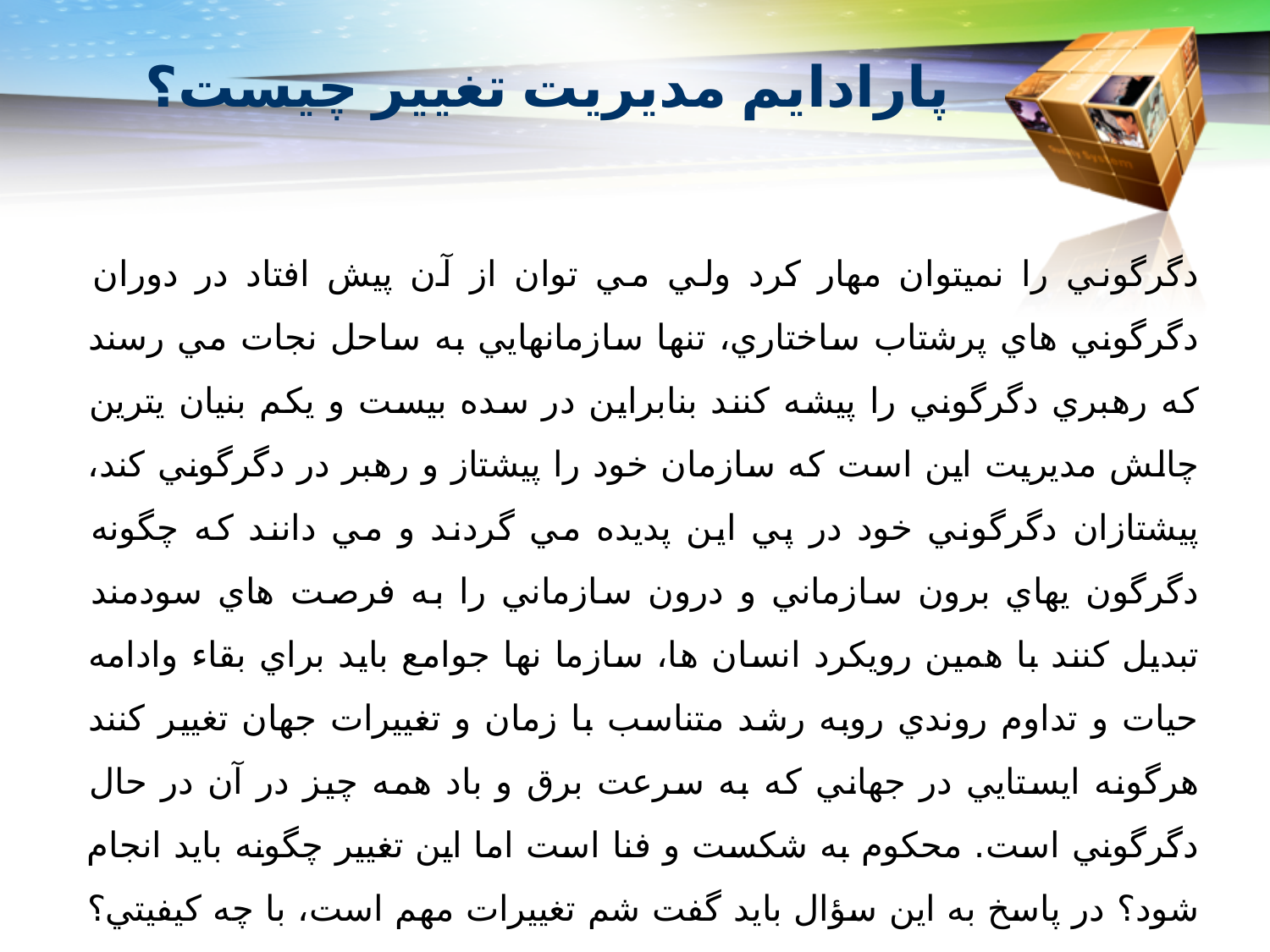

# پارادايم مديريت تغيير چيست؟
دگرگوني را نميتوان مهار كرد ولي مي توان از آن پيش افتاد در دوران دگرگوني هاي پرشتاب ساختاري، تنها سازمانهايي به ساحل نجات مي رسند كه رهبري دگرگوني را پيشه كنند بنابراين در سده بيست و يكم بنيان يترين چالش مديريت اين است كه سازمان خود را پيشتاز و رهبر در دگرگوني كند، پيشتازان دگرگوني خود در پي اين پديده مي گردند و مي دانند كه چگونه دگرگون يهاي برون سازماني و درون سازماني را به فرصت هاي سودمند تبديل كنند با همين رويكرد انسان ها، سازما نها جوامع بايد براي بقاء وادامه حيات و تداوم روندي روبه رشد متناسب با زمان و تغييرات جهان تغيير كنند هرگونه ايستايي در جهاني كه به سرعت برق و باد همه چيز در آن در حال دگرگوني است. محكوم به شكست و فنا است اما اين تغيير چگونه بايد انجام شود؟ در پاسخ به اين سؤال بايد گفت شم تغييرات مهم است، با چه كيفيتي؟ در چه موقعيتي؟ در چه جهتي؟ و يا چه رويكردي؟ توجه به مناسب بودن تغييرات درون سازماني، مديران را به مداخله مجبور مي كند از اين رو امروزه تغيير به معناي برنامه هايي از بالا به پايين مثل سازمان دهي مجدد، مهندسي مجدد و بسياري برنامه هاي مجدد ديگر است.